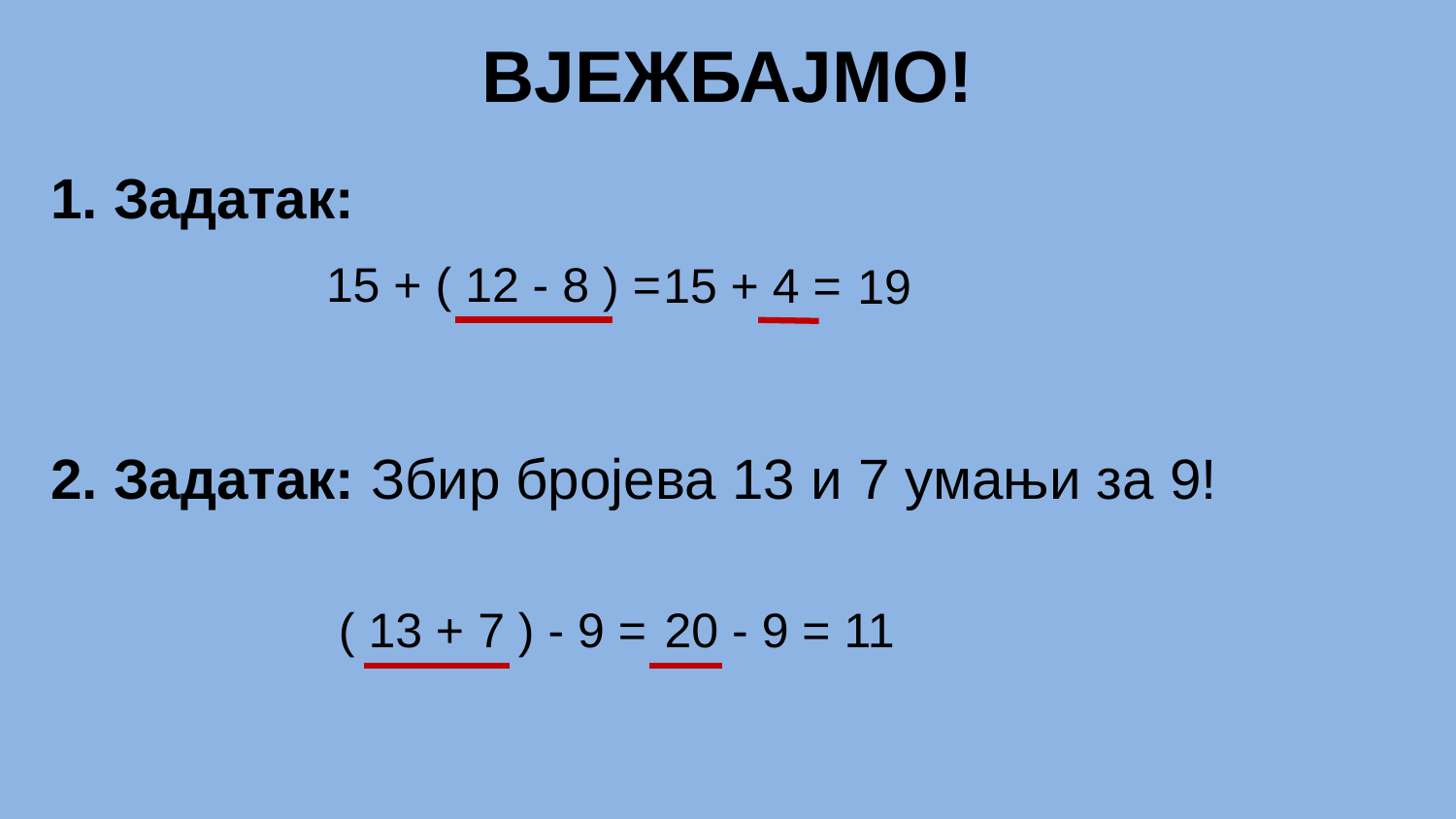

ВЈЕЖБАЈМО!
1. Задатак:
15 + ( 12 - 8 ) =
15 + 4 =
19
2. Задатак: Збир бројева 13 и 7 умањи за 9!

( 13 + 7 )
- 9 =
20 - 9 = 11